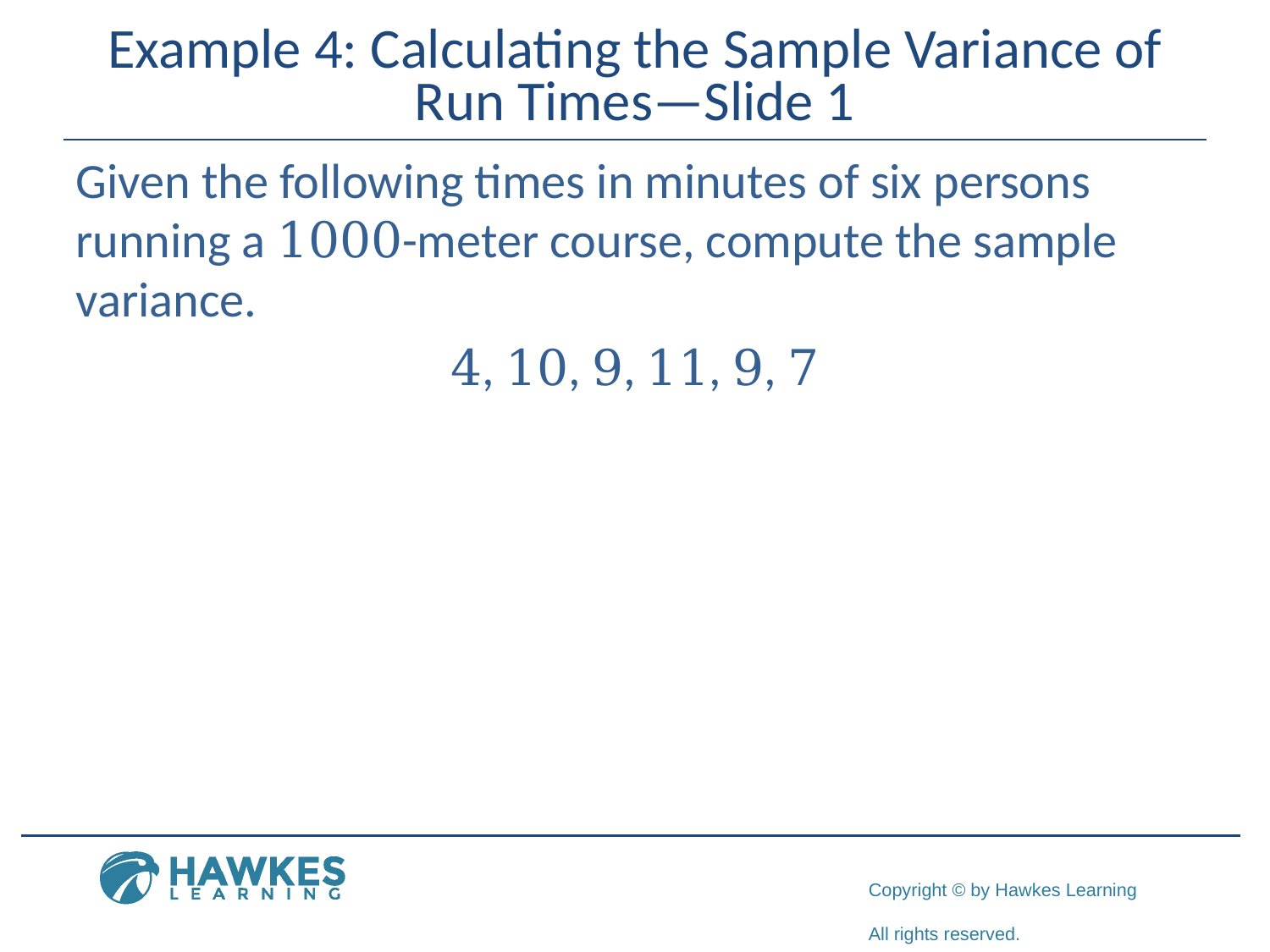

# Example 4: Calculating the Sample Variance of Run Times—Slide 1
Given the following times in minutes of six persons running a 1000-meter course, compute the sample variance.
4, 10, 9, 11, 9, 7